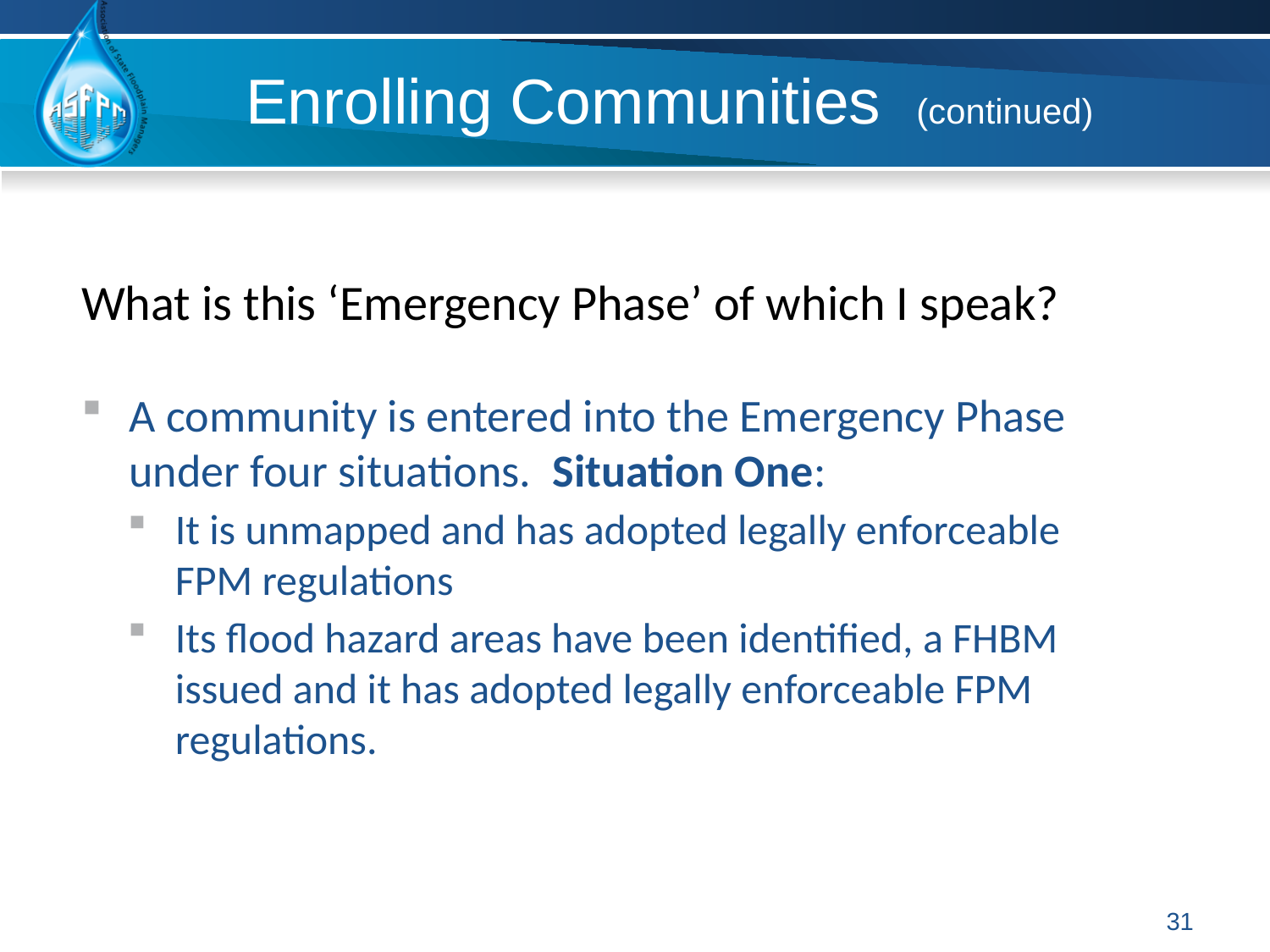

# Enrolling Communities  (continued)

What is this ‘Emergency Phase’ of which I speak?

A community is entered into the Emergency Phase under four situations.  Situation One:
It is unmapped and has adopted legally enforceable FPM regulations
Its flood hazard areas have been identified, a FHBM issued and it has adopted legally enforceable FPM regulations.
31